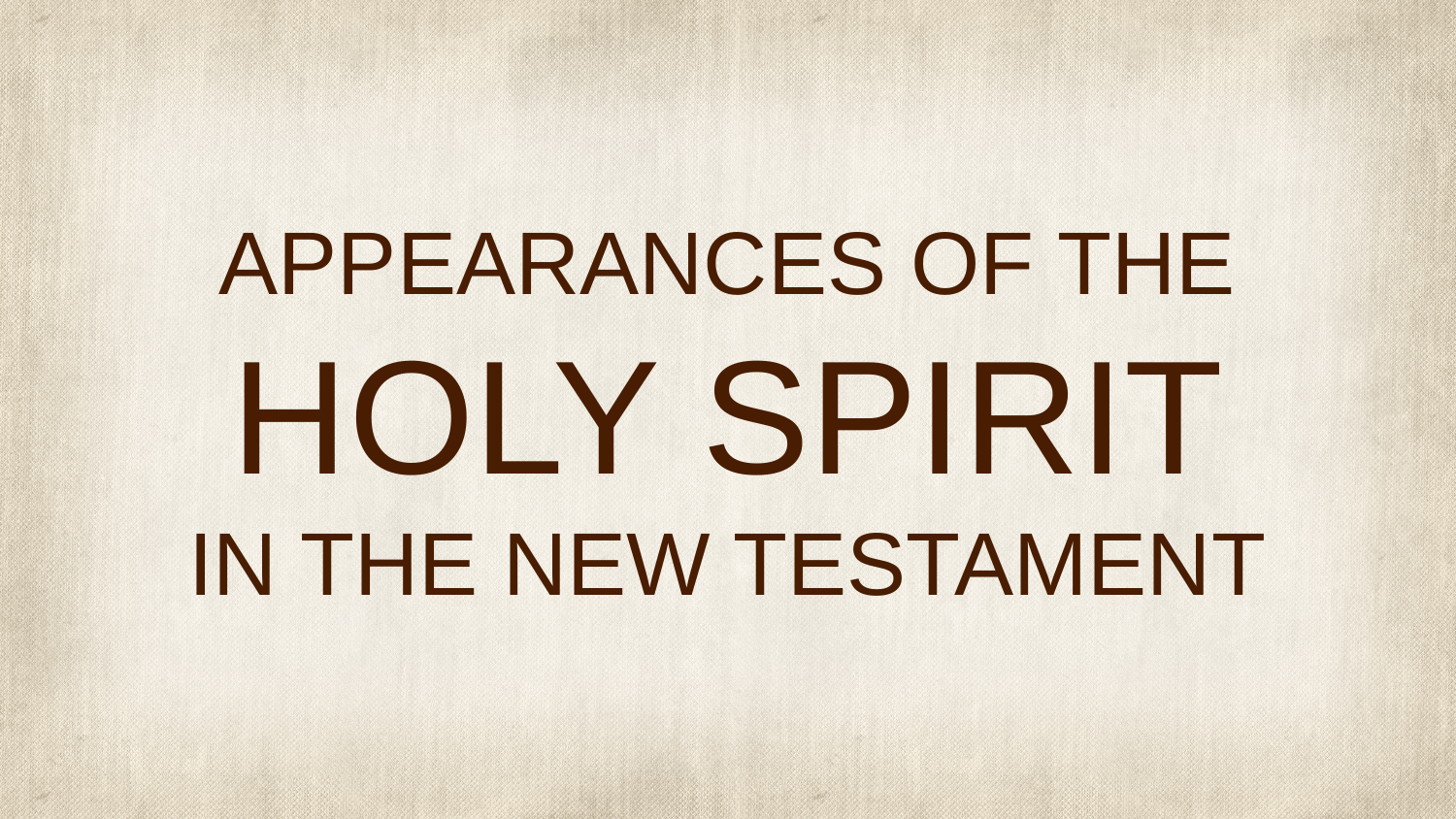

# APPEARANCES OF THE HOLY SPIRIT IN THE NEW TESTAMENT